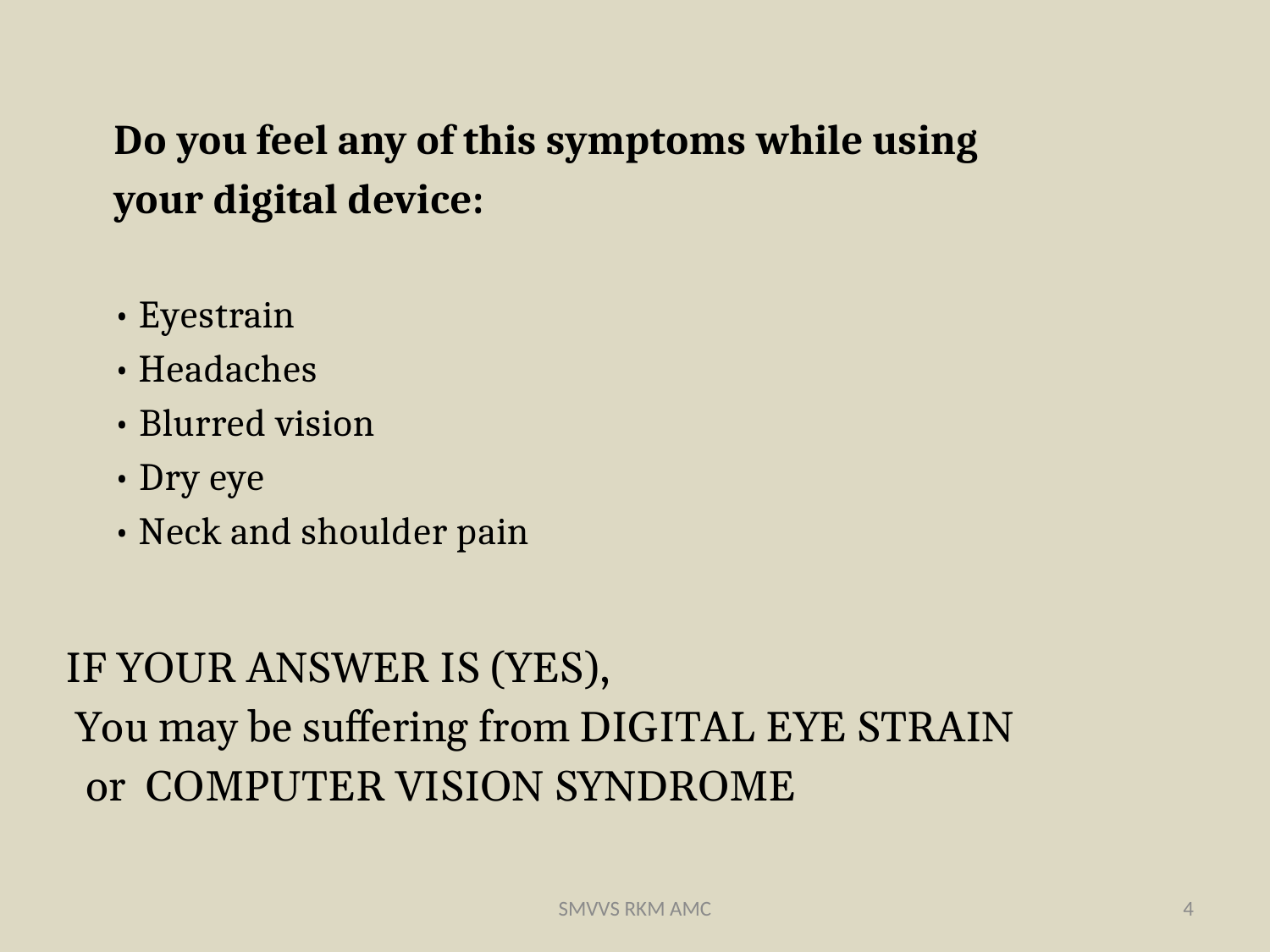

Do you feel any of this symptoms while using
	your digital device:

	• Eyestrain
	• Headaches
	• Blurred vision
	• Dry eye
	• Neck and shoulder pain

IF YOUR ANSWER IS (YES),
 You may be suffering from DIGITAL EYE STRAIN
  or  COMPUTER VISION SYNDROME
SMVVS RKM AMC
4